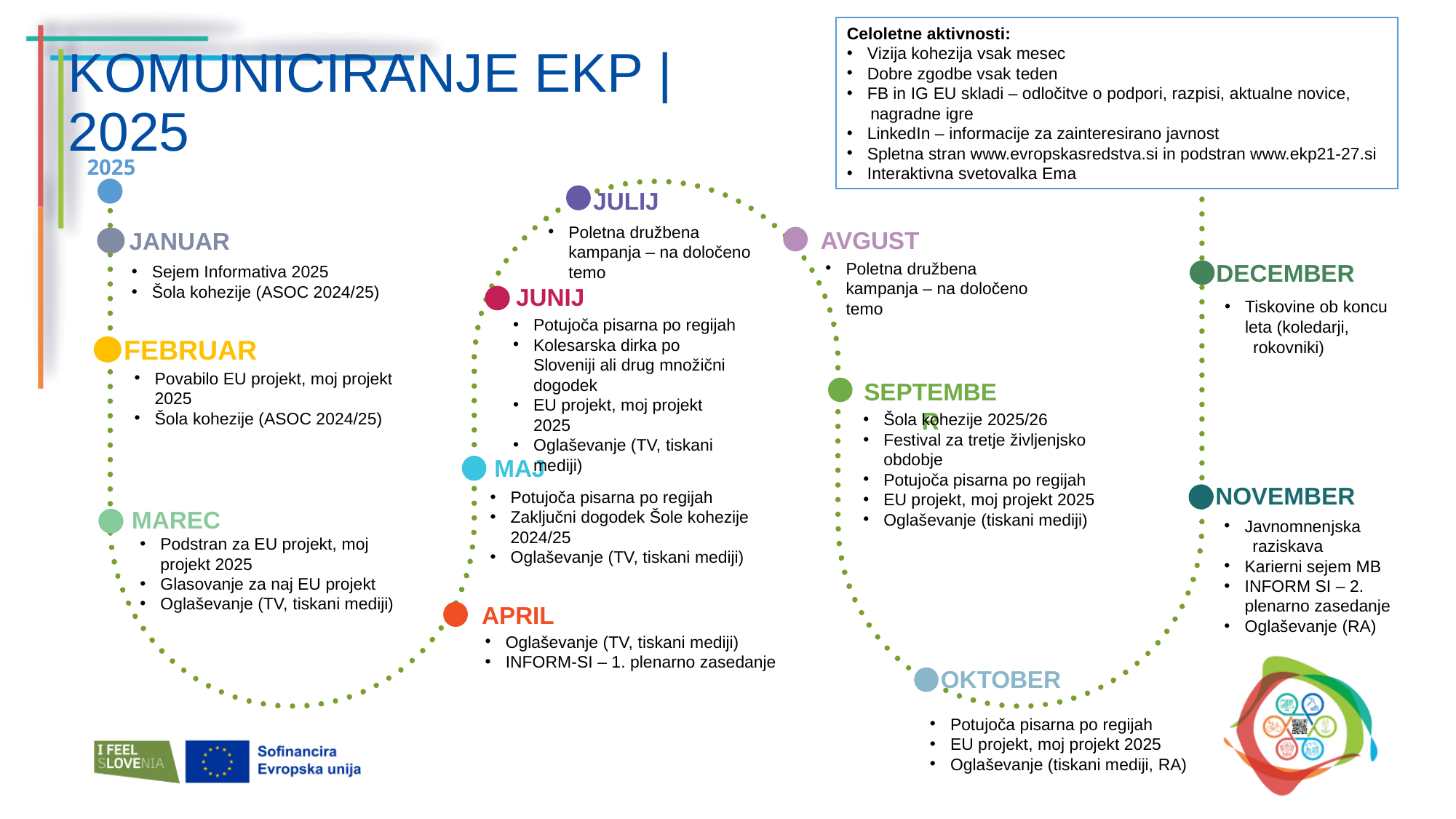

Celoletne aktivnosti:
Vizija kohezija vsak mesec
Dobre zgodbe vsak teden
FB in IG EU skladi – odločitve o podpori, razpisi, aktualne novice,
     nagradne igre
LinkedIn – informacije za zainteresirano javnost
Spletna stran www.evropskasredstva.si in podstran www.ekp21-27.si
Interaktivna svetovalka Ema
KOMUNICIRANJE EKP | 2025
2026
2025

JULIJ
Poletna družbena kampanja – na določeno temo
AVGUST
JANUAR

Poletna družbena kampanja – na določeno temo
Sejem Informativa 2025
Šola kohezije (ASOC 2024/25)

DECEMBER

JUNIJ

Tiskovine ob koncu leta (koledarji,
      rokovniki)
Potujoča pisarna po regijah
Kolesarska dirka po Sloveniji ali drug množični dogodek
EU projekt, moj projekt 2025
Oglaševanje (TV, tiskani mediji)
FEBRUAR

Povabilo EU projekt, moj projekt 2025
Šola kohezije (ASOC 2024/25)

SEPTEMBER

Šola kohezije 2025/26
Festival za tretje življenjsko obdobje
Potujoča pisarna po regijah
EU projekt, moj projekt 2025
Oglaševanje (tiskani mediji)

MAJ

NOVEMBER
Potujoča pisarna po regijah
Zaključni dogodek Šole kohezije 2024/25
Oglaševanje (TV, tiskani mediji)

MAREC

Javnomnenjska
      raziskava
Karierni sejem MB
INFORM SI – 2. plenarno zasedanje
Oglaševanje (RA)

Podstran za EU projekt, moj projekt 2025
Glasovanje za naj EU projekt
Oglaševanje (TV, tiskani mediji)
APRIL

Oglaševanje (TV, tiskani mediji)
INFORM-SI – 1. plenarno zasedanje

OKTOBER

Potujoča pisarna po regijah
EU projekt, moj projekt 2025
Oglaševanje (tiskani mediji, RA)